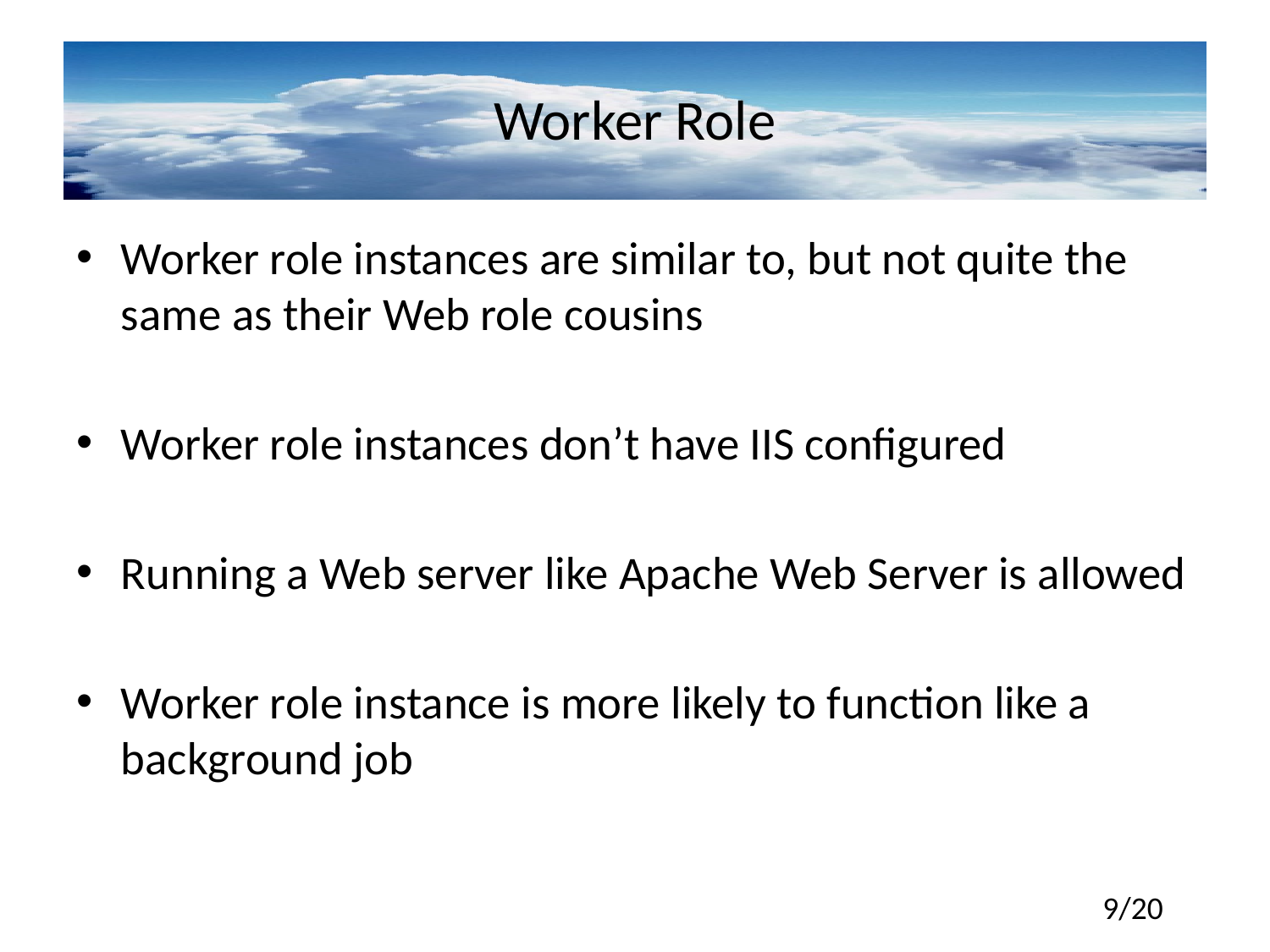

# Worker Role
Worker role instances are similar to, but not quite the same as their Web role cousins

Worker role instances don’t have IIS configured

Running a Web server like Apache Web Server is allowed

Worker role instance is more likely to function like a background job
9/20